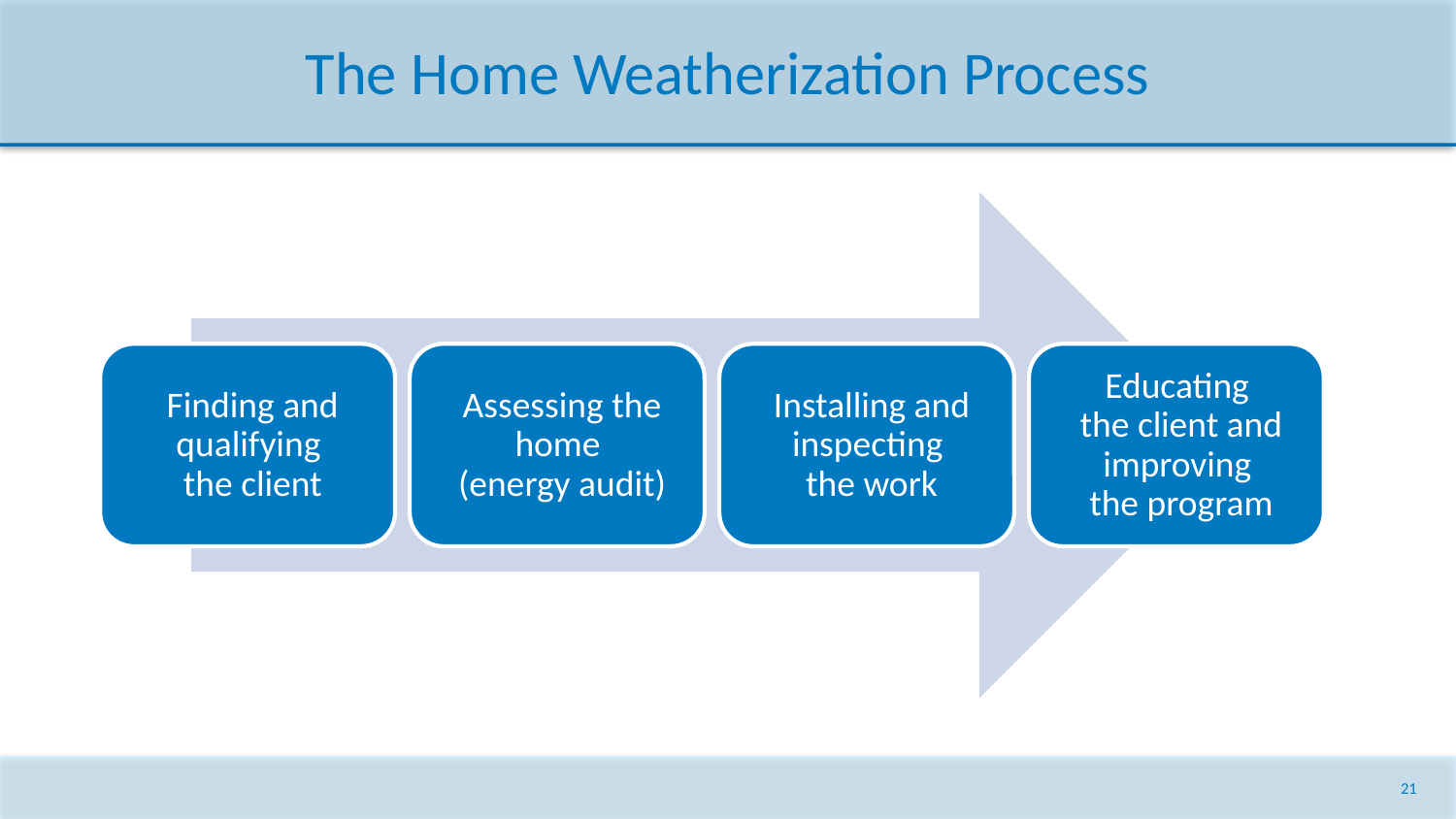

# The Home Weatherization Process

Finding and qualifying
the client
Assessing the home
(energy audit)
Installing and inspecting
the work
Educating
the client and improving
the program